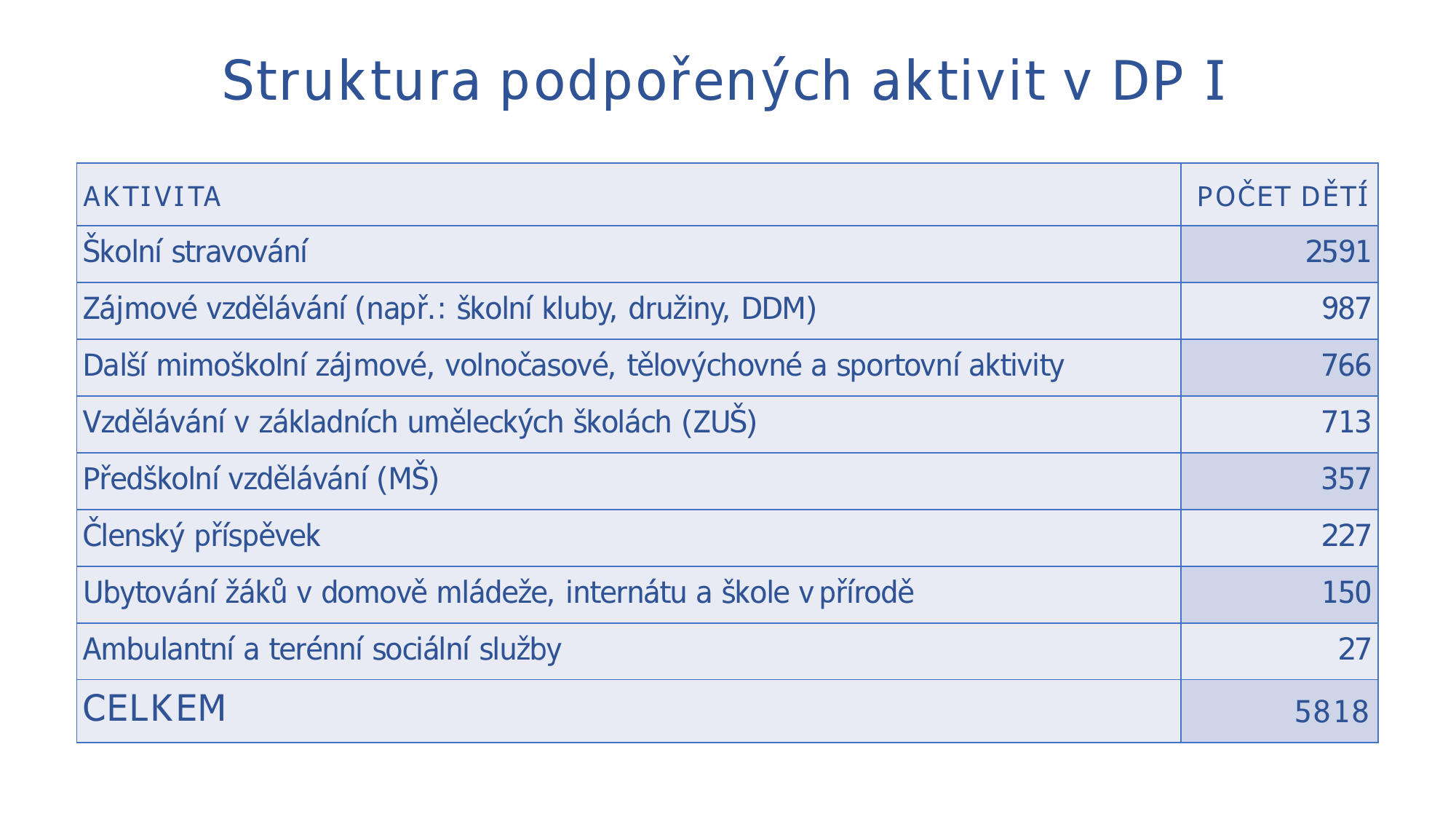

Struktura podpořených aktivit v DP I
| Aktivita | Počet dětí |
| --- | --- |
| Školní stravování | 2591 |
| Zájmové vzdělávání (např.: školní kluby, družiny, DDM) | 987 |
| Další mimoškolní zájmové, volnočasové, tělovýchovné a sportovní aktivity | 766 |
| Vzdělávání v základních uměleckých školách (ZUŠ) | 713 |
| Předškolní vzdělávání (MŠ) | 357 |
| Členský příspěvek | 227 |
| Ubytování žáků v domově mládeže, internátu a škole v přírodě | 150 |
| Ambulantní a terénní sociální služby | 27 |
| CELKEM | 5818 |